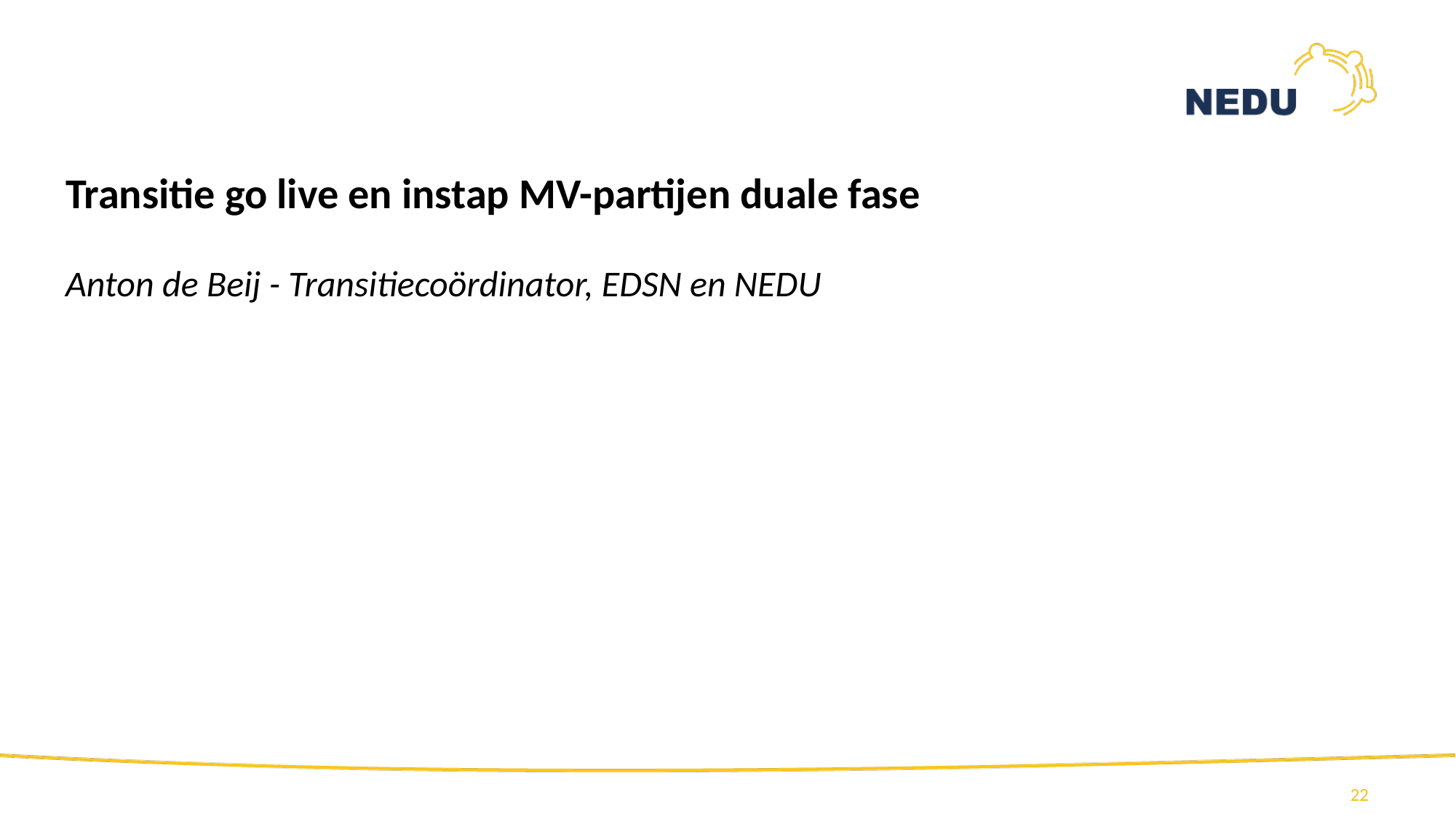

Transitie go live en instap MV-partijen duale fase
Anton de Beij - Transitiecoördinator, EDSN en NEDU
22